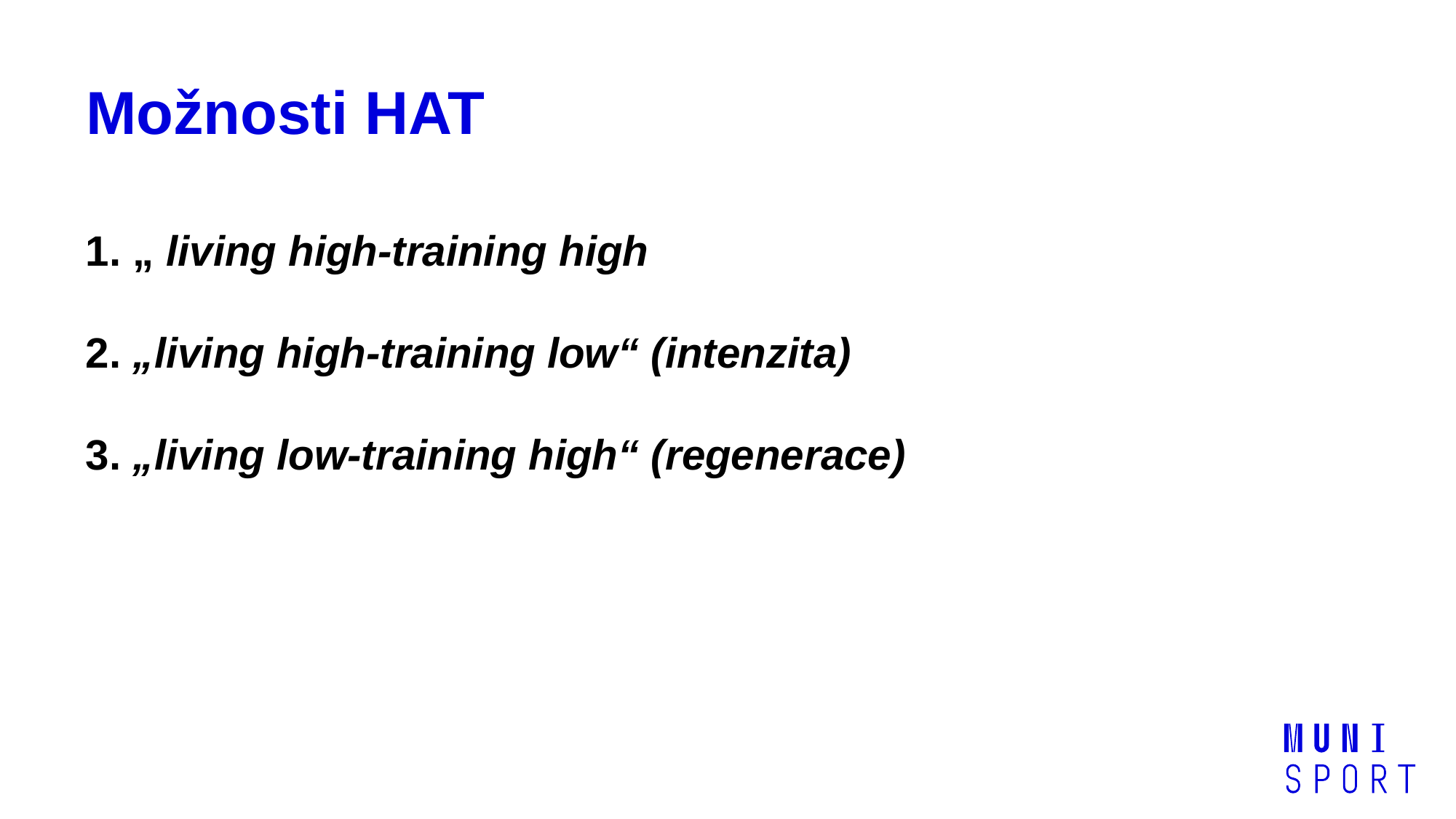

# Možnosti HAT
1. „ living high-training high

2. „living high-training low“ (intenzita)

3. „living low-training high“ (regenerace)